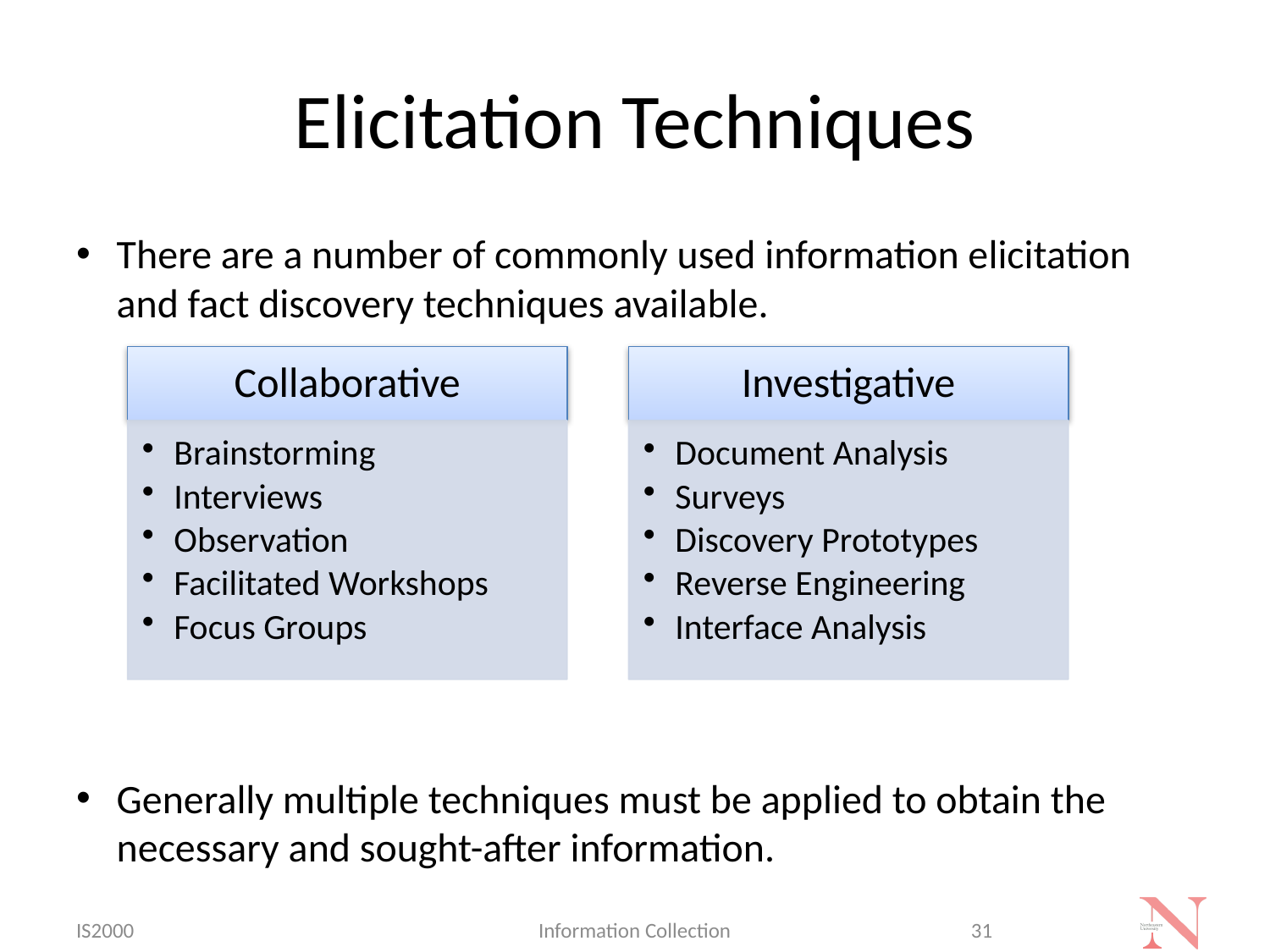

# Elicitation Techniques
There are a number of commonly used information elicitation and fact discovery techniques available.
Generally multiple techniques must be applied to obtain the necessary and sought-after information.
Collaborative
Brainstorming
Interviews
Observation
Facilitated Workshops
Focus Groups
Investigative
Document Analysis
Surveys
Discovery Prototypes
Reverse Engineering
Interface Analysis
IS2000
Information Collection
31